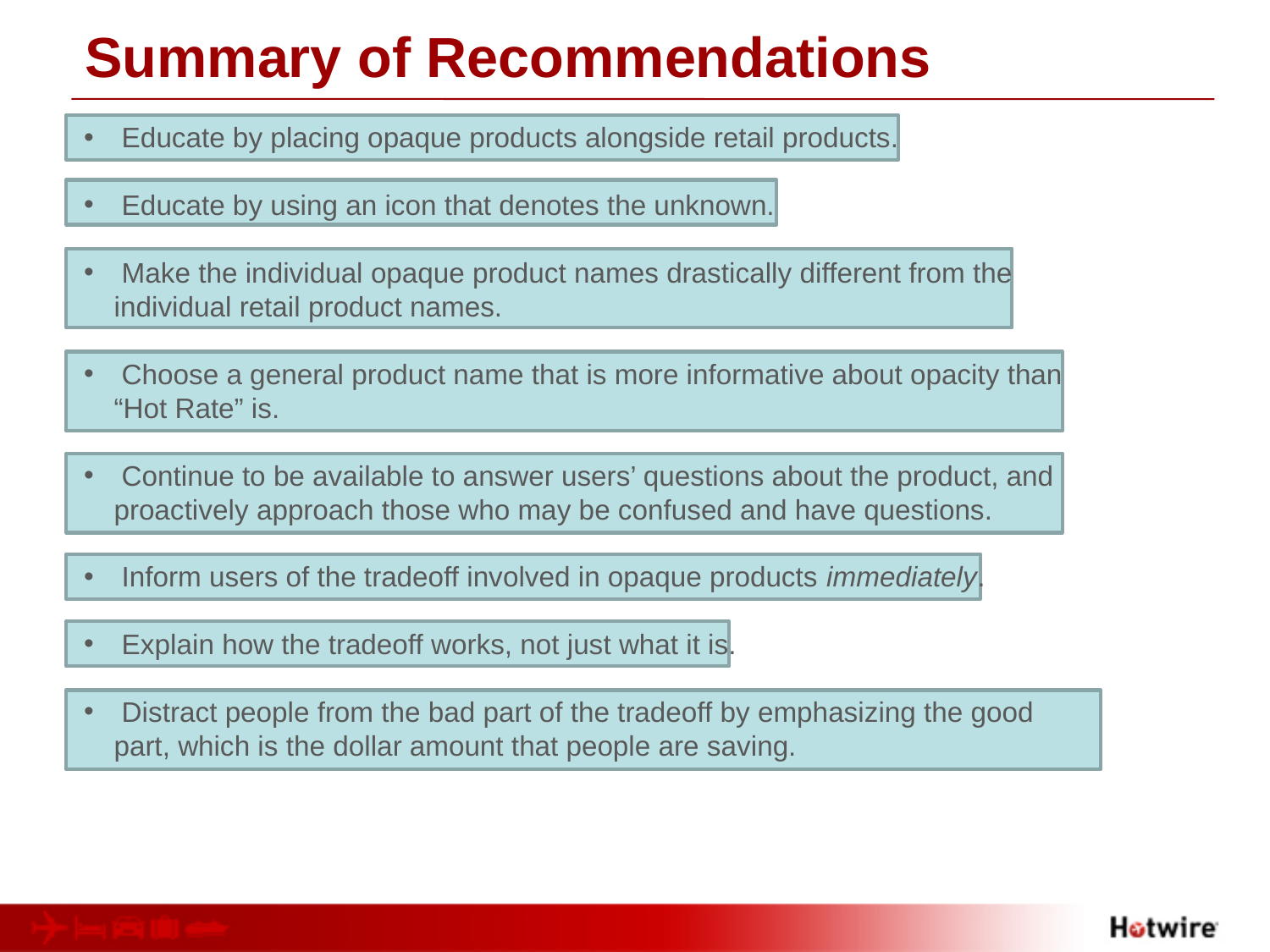

# Summary of Recommendations
 Educate by placing opaque products alongside retail products.

 Educate by using an icon that denotes the unknown.

 Make the individual opaque product names drastically different from the individual retail product names.

 Choose a general product name that is more informative about opacity than “Hot Rate” is.

 Continue to be available to answer users’ questions about the product, and proactively approach those who may be confused and have questions.

 Inform users of the tradeoff involved in opaque products immediately.

 Explain how the tradeoff works, not just what it is.

 Distract people from the bad part of the tradeoff by emphasizing the good part, which is the dollar amount that people are saving.